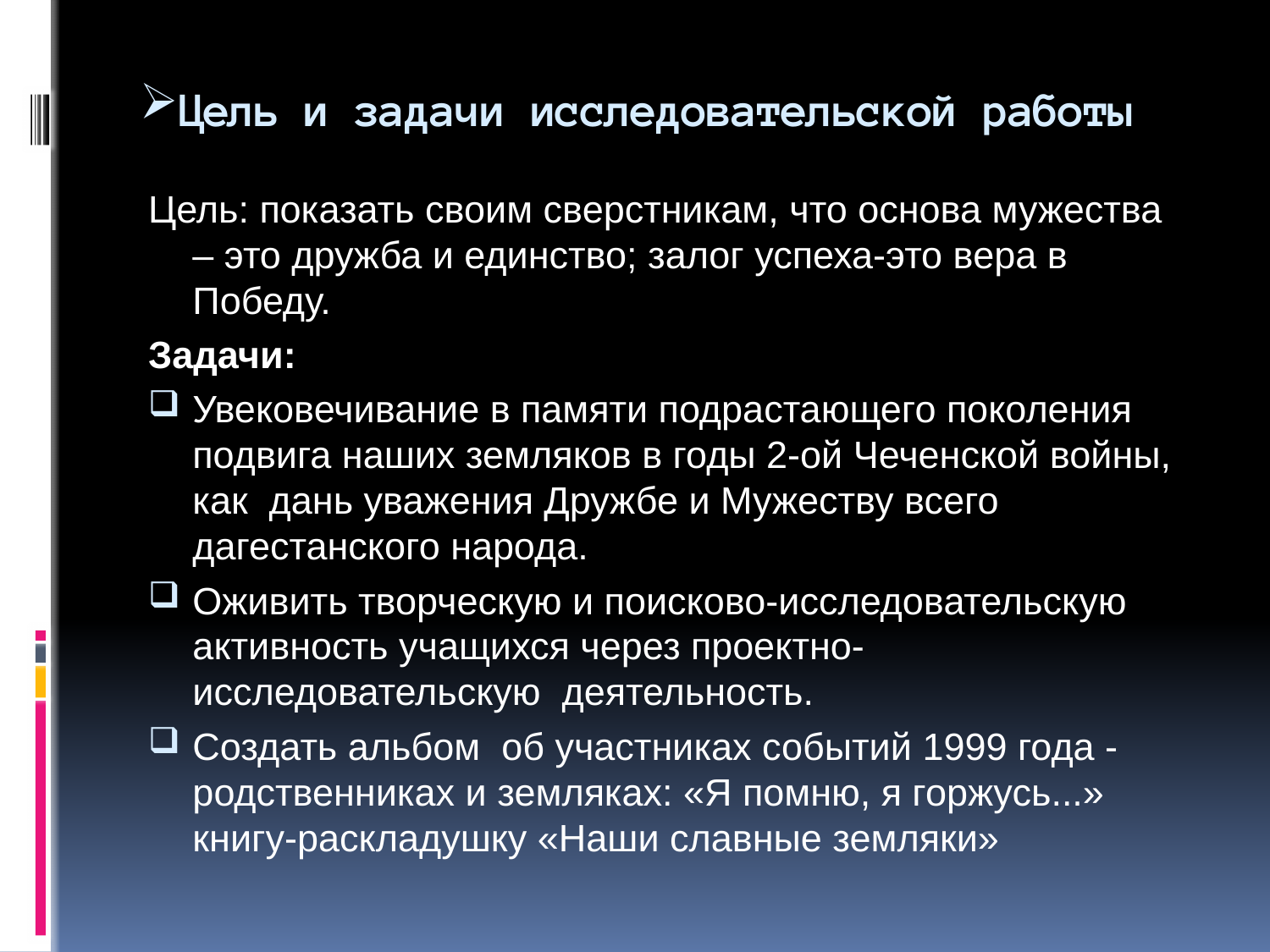

# Цель и задачи исследовательской работы
Цель: показать своим сверстникам, что основа мужества – это дружба и единство; залог успеха-это вера в Победу.
Задачи:
Увековечивание в памяти подрастающего поколения  подвига наших земляков в годы 2-ой Чеченской войны, как  дань уважения Дружбе и Мужеству всего дагестанского народа.
Оживить творческую и поисково-исследовательскую активность учащихся через проектно- исследовательскую  деятельность.
Создать альбом  об участниках событий 1999 года - родственниках и земляках: «Я помню, я горжусь...» книгу-раскладушку «Наши славные земляки»